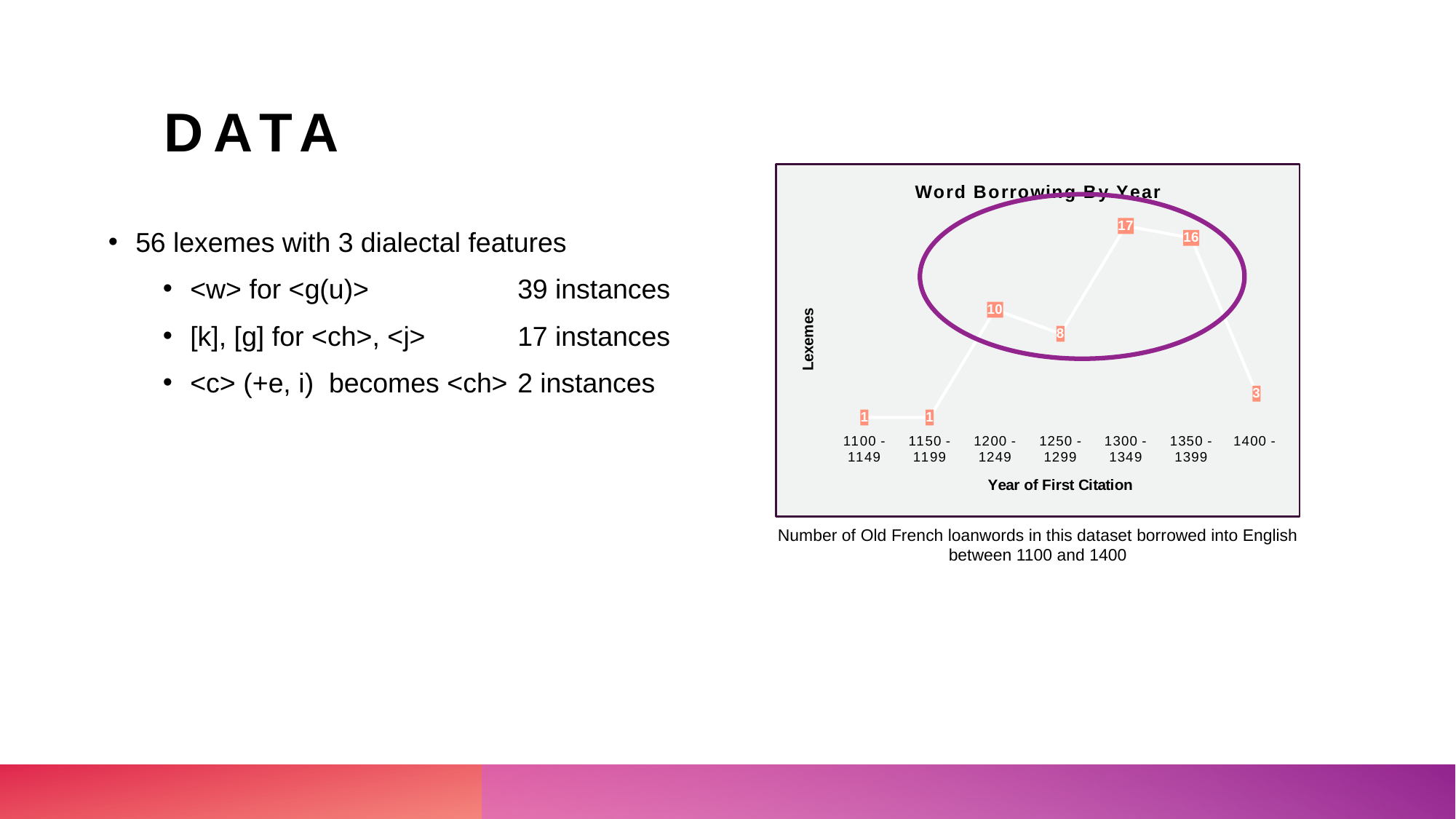

# Data

### Chart: Word Borrowing By Year

| Category | Totals |
|---|---|
| 1100 - 1149 | 1.0 |
| 1150 - 1199 | 1.0 |
| 1200 - 1249 | 10.0 |
| 1250 - 1299 | 8.0 |
| 1300 - 1349 | 17.0 |
| 1350 - 1399 | 16.0 |
| 1400 -  | 3.0 |
56 lexemes with 3 dialectal features
<w> for <g(u)> 		39 instances
[k], [g] for <ch>, <j> 	17 instances
<c> (+e, i)  becomes <ch>	2 instances

Number of Old French loanwords in this dataset borrowed into English between 1100 and 1400